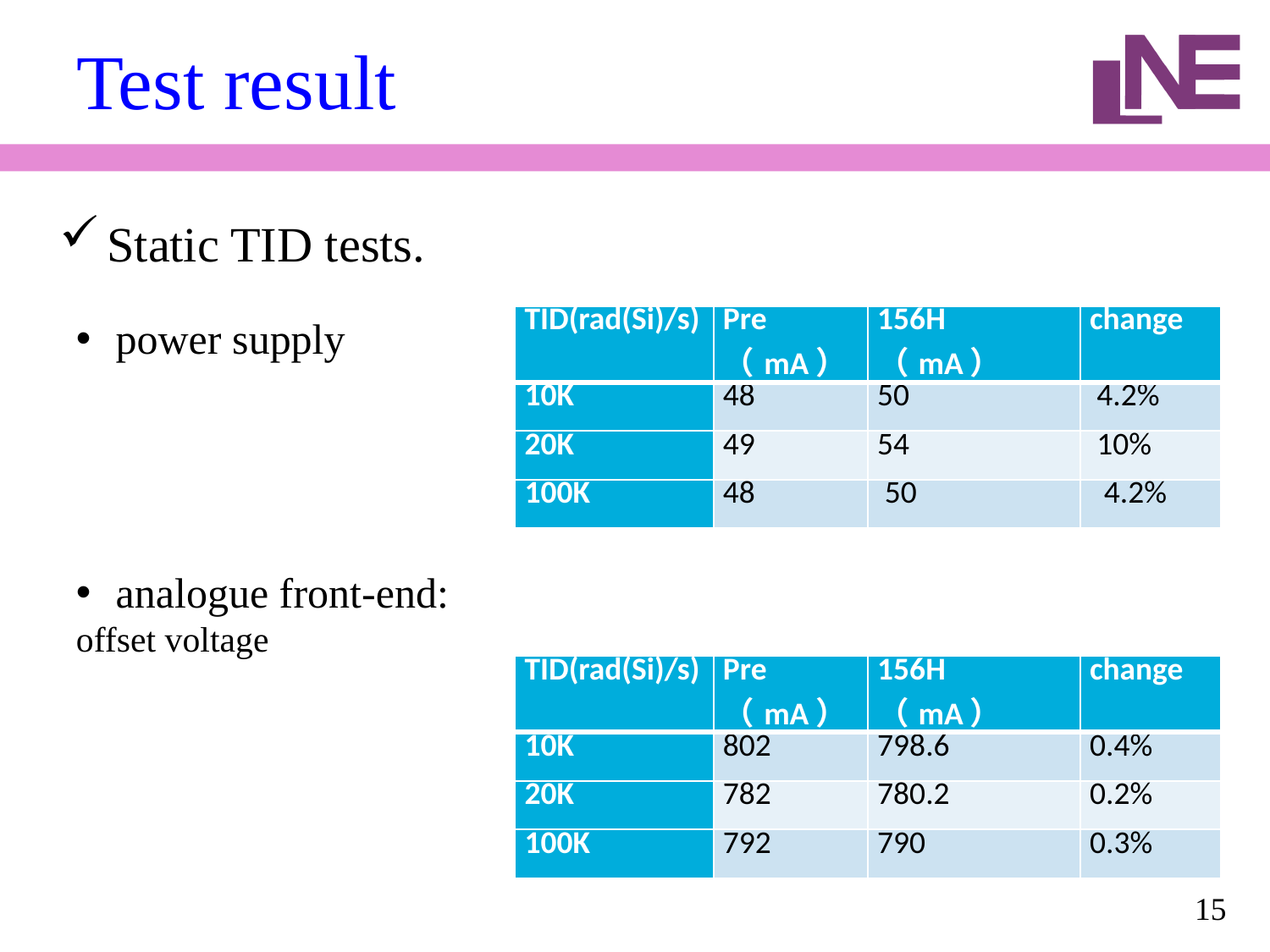

15
# Test result
Static TID tests.
power supply

analogue front-end:
offset voltage

| TID(rad(Si)/s) | Pre （mA） | 156H （mA） | change |
| --- | --- | --- | --- |
| 10K | 48 | 50 | 4.2% |
| 20K | 49 | 54 | 10% |
| 100K | 48 | 50 | 4.2% |
| TID(rad(Si)/s) | Pre （mA） | 156H （mA） | change |
| --- | --- | --- | --- |
| 10K | 802 | 798.6 | 0.4% |
| 20K | 782 | 780.2 | 0.2% |
| 100K | 792 | 790 | 0.3% |